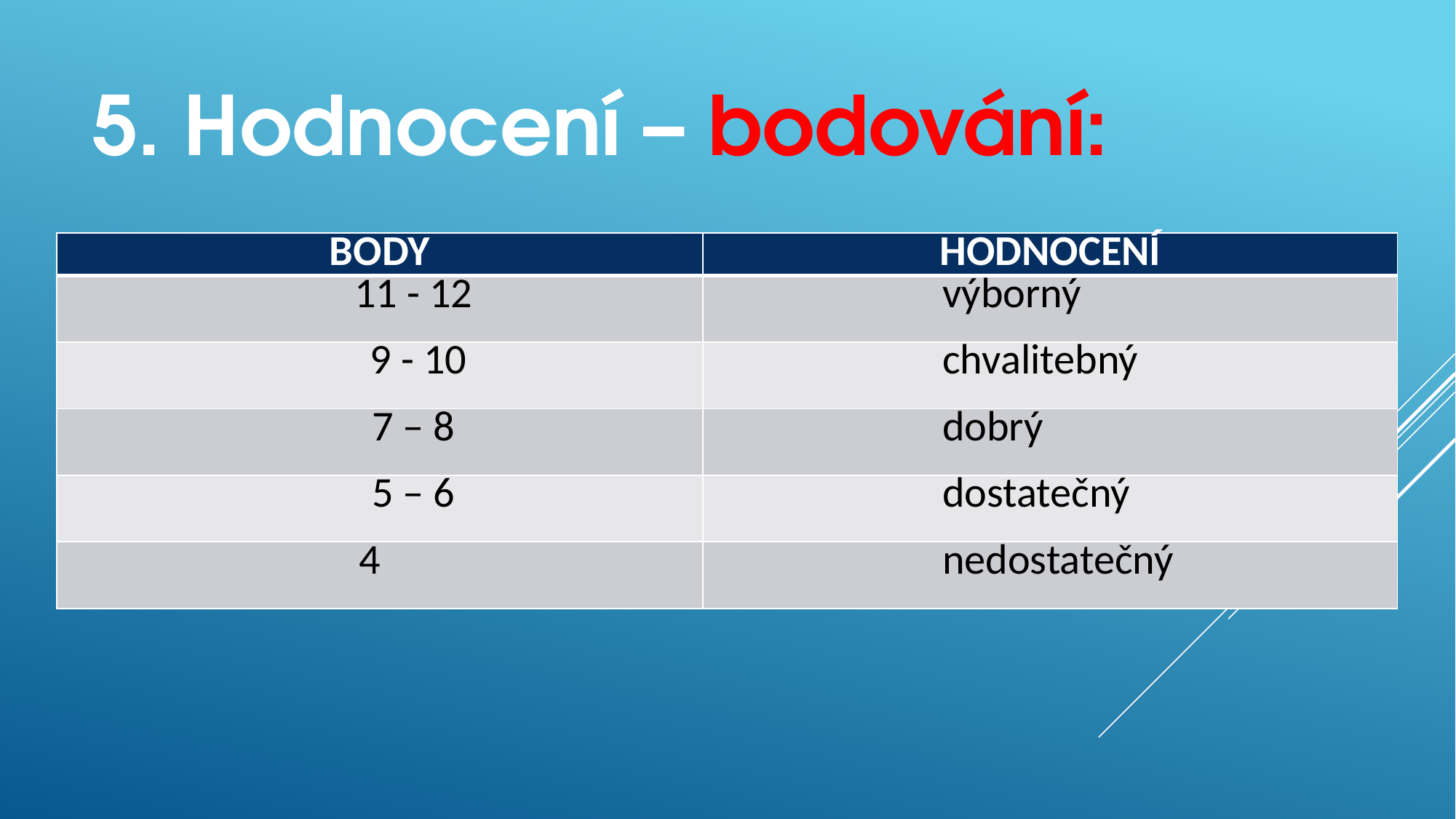

5. Hodnocení – bodování:
| BODY | HODNOCENÍ |
| --- | --- |
| 11 - 12 | výborný |
| 9 - 10 | chvalitebný |
| 7 – 8 | dobrý |
| 5 – 6 | dostatečný |
| 4 | nedostatečný |